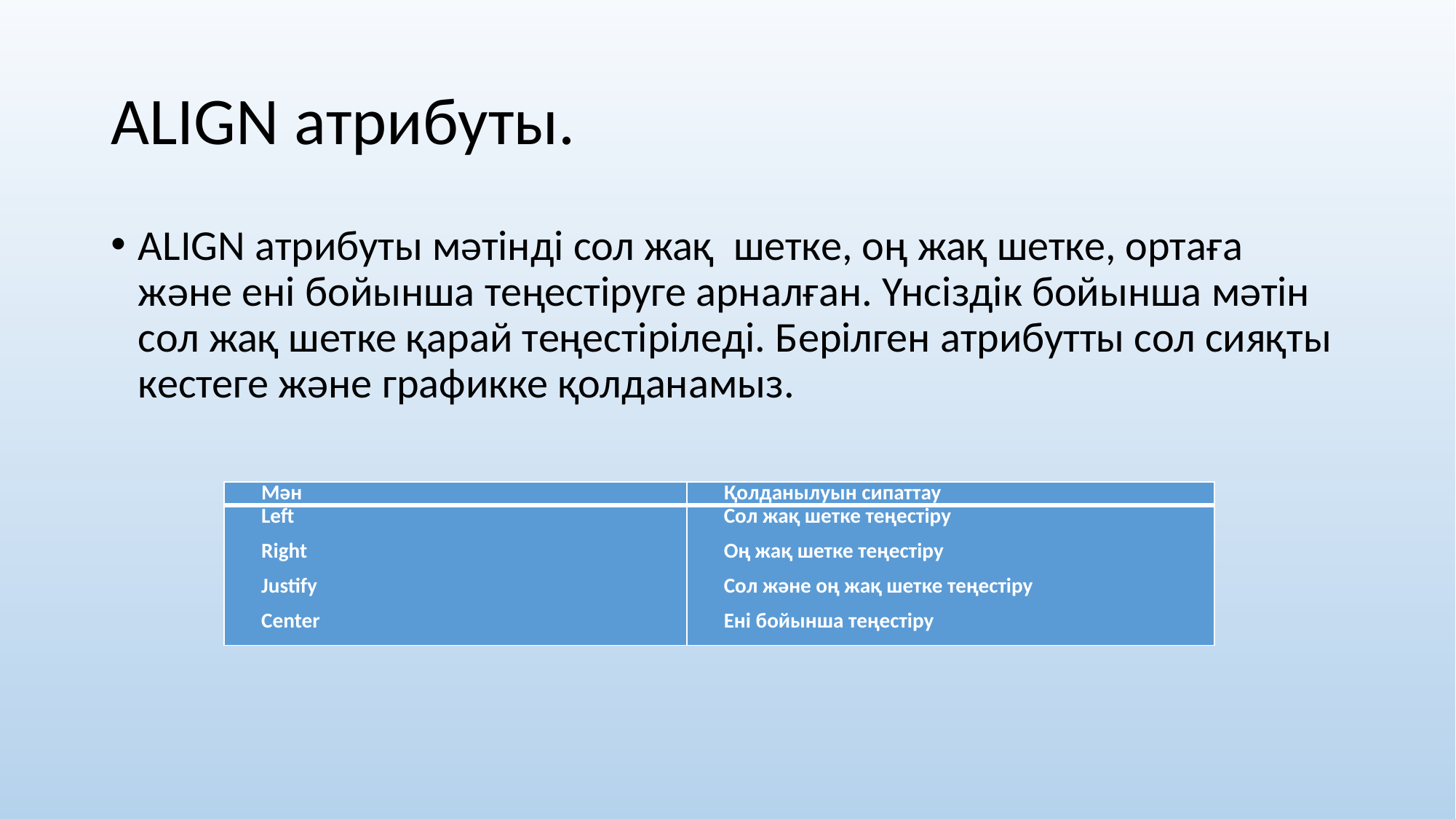

# ALIGN атрибуты.
ALIGN атрибуты мәтінді сол жақ  шетке, оң жақ шетке, ортаға және ені бойынша теңестіруге арналған. Үнсіздік бойынша мәтін сол жақ шетке қарай теңестіріледі. Берілген атрибутты сол сияқты кестеге және графикке қолданамыз.

| Мән | Қолданылуын сипаттау |
| --- | --- |
| Left Right Justify Center | Сол жақ шетке теңестіру Оң жақ шетке теңестіру Сол және оң жақ шетке теңестіру Ені бойынша теңестіру |